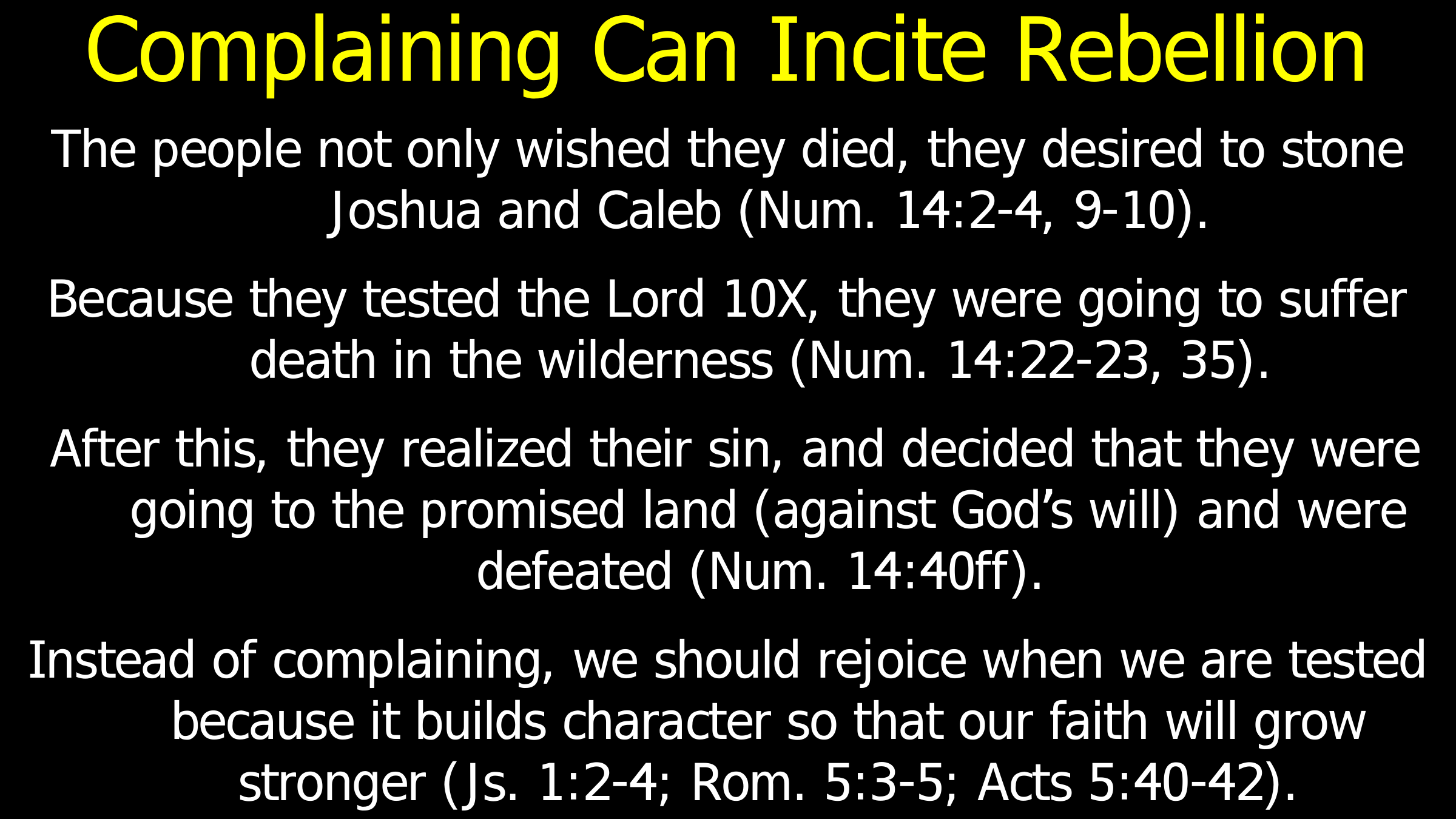

# Complaining Can Incite Rebellion
The people not only wished they died, they desired to stone Joshua and Caleb (Num. 14:2-4, 9-10).

Because they tested the Lord 10X, they were going to suffer death in the wilderness (Num. 14:22-23, 35).

 After this, they realized their sin, and decided that they were going to the promised land (against God’s will) and were defeated (Num. 14:40ff).

Instead of complaining, we should rejoice when we are tested because it builds character so that our faith will grow stronger (Js. 1:2-4; Rom. 5:3-5; Acts 5:40-42).